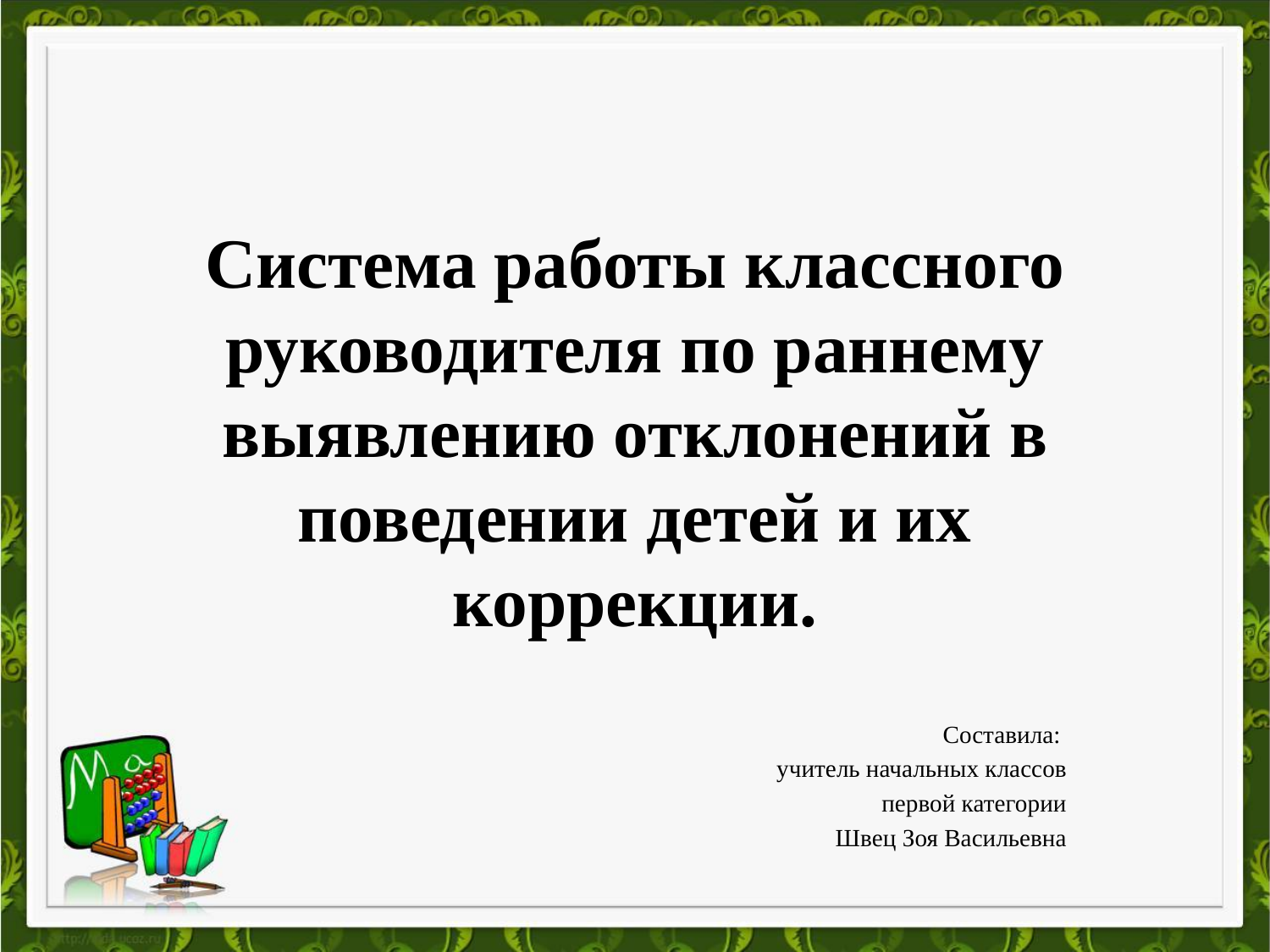

# Система работы классного руководителя по раннему выявлению отклонений в поведении детей и их коррекции.

Составила:
учитель начальных классов
первой категории
 Швец Зоя Васильевна